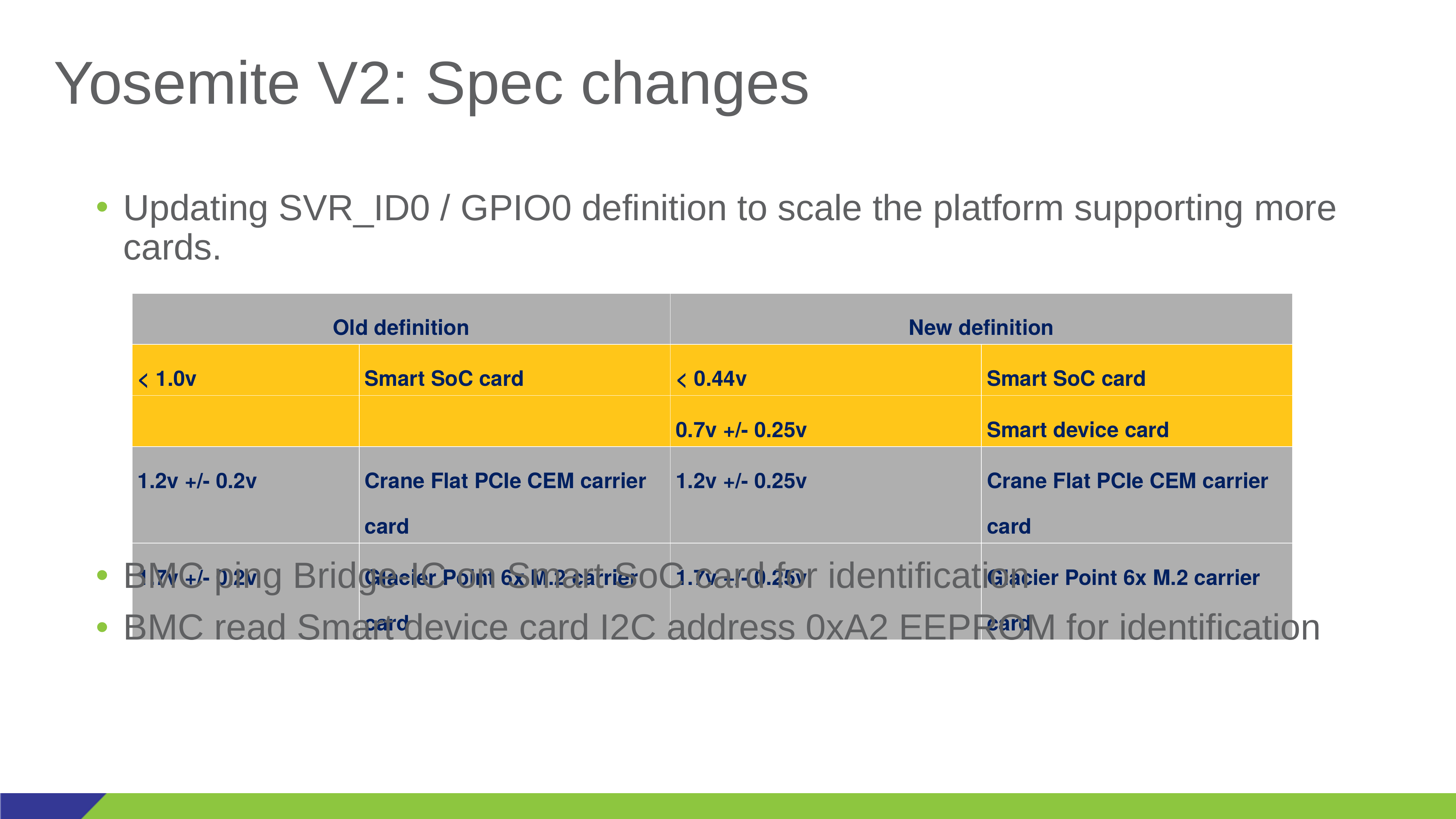

# Yosemite V2: Spec changes
Updating SVR_ID0 / GPIO0 definition to scale the platform supporting more cards.
| Old definition |  | New definition |  |
| --- | --- | --- | --- |
| < 1.0v | Smart SoC card | < 0.44v | Smart SoC card |
|  |  | 0.7v +/- 0.25v | Smart device card |
| 1.2v +/- 0.2v | Crane Flat PCIe CEM carrier card | 1.2v +/- 0.25v | Crane Flat PCIe CEM carrier card |
| 1.7v +/- 0.2v | Glacier Point 6x M.2 carrier card | 1.7v +/- 0.25v | Glacier Point 6x M.2 carrier card |
BMC ping Bridge-IC on Smart SoC card for identification
BMC read Smart device card I2C address 0xA2 EEPROM for identification